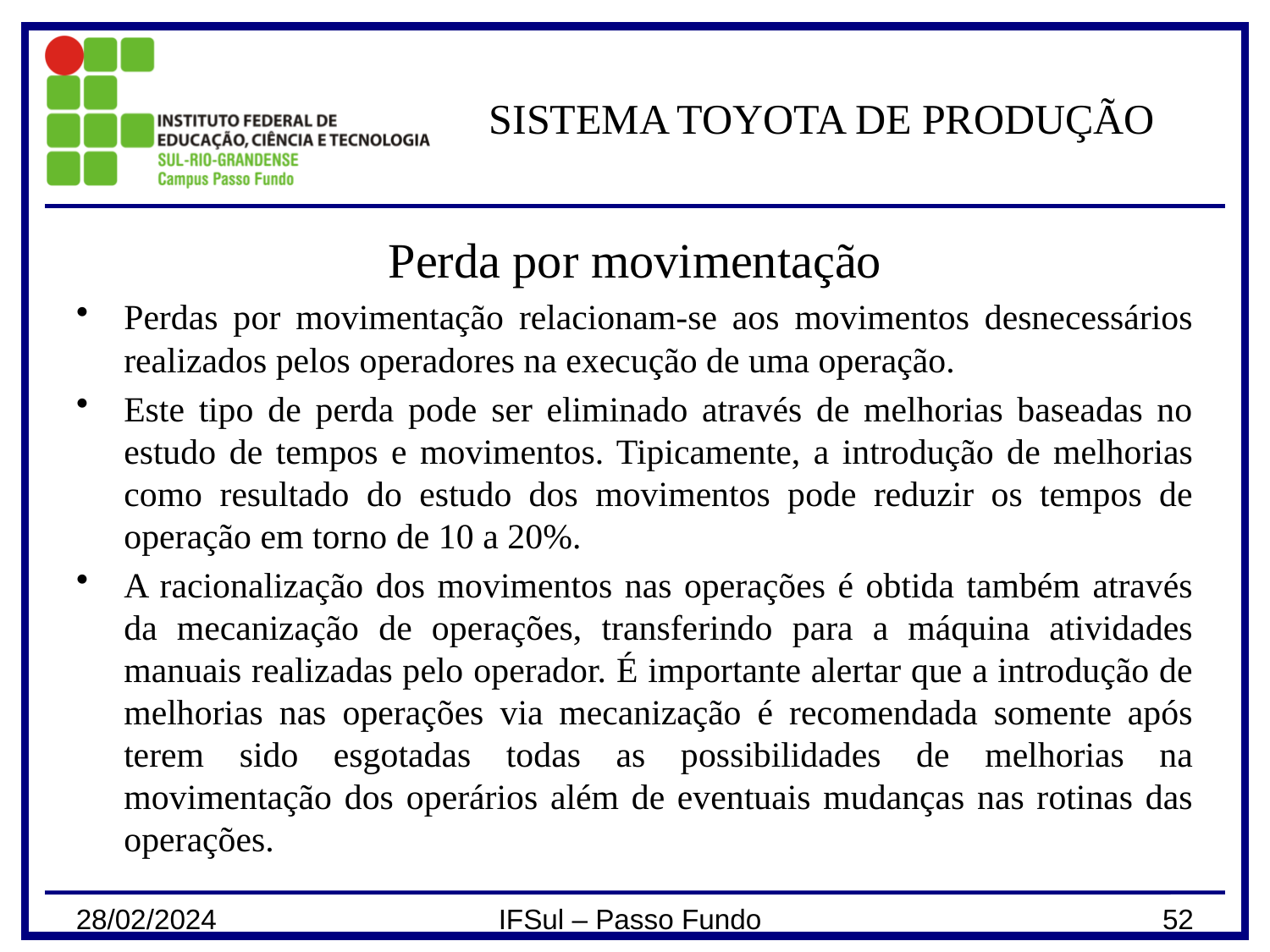

# SISTEMA TOYOTA DE PRODUÇÃO
Perda por movimentação
Perdas por movimentação relacionam-se aos movimentos desnecessários realizados pelos operadores na execução de uma operação.
Este tipo de perda pode ser eliminado através de melhorias baseadas no estudo de tempos e movimentos. Tipicamente, a introdução de melhorias como resultado do estudo dos movimentos pode reduzir os tempos de operação em torno de 10 a 20%.
A racionalização dos movimentos nas operações é obtida também através da mecanização de operações, transferindo para a máquina atividades manuais realizadas pelo operador. É importante alertar que a introdução de melhorias nas operações via mecanização é recomendada somente após terem sido esgotadas todas as possibilidades de melhorias na movimentação dos operários além de eventuais mudanças nas rotinas das operações.
28/02/2024
IFSul – Passo Fundo
52